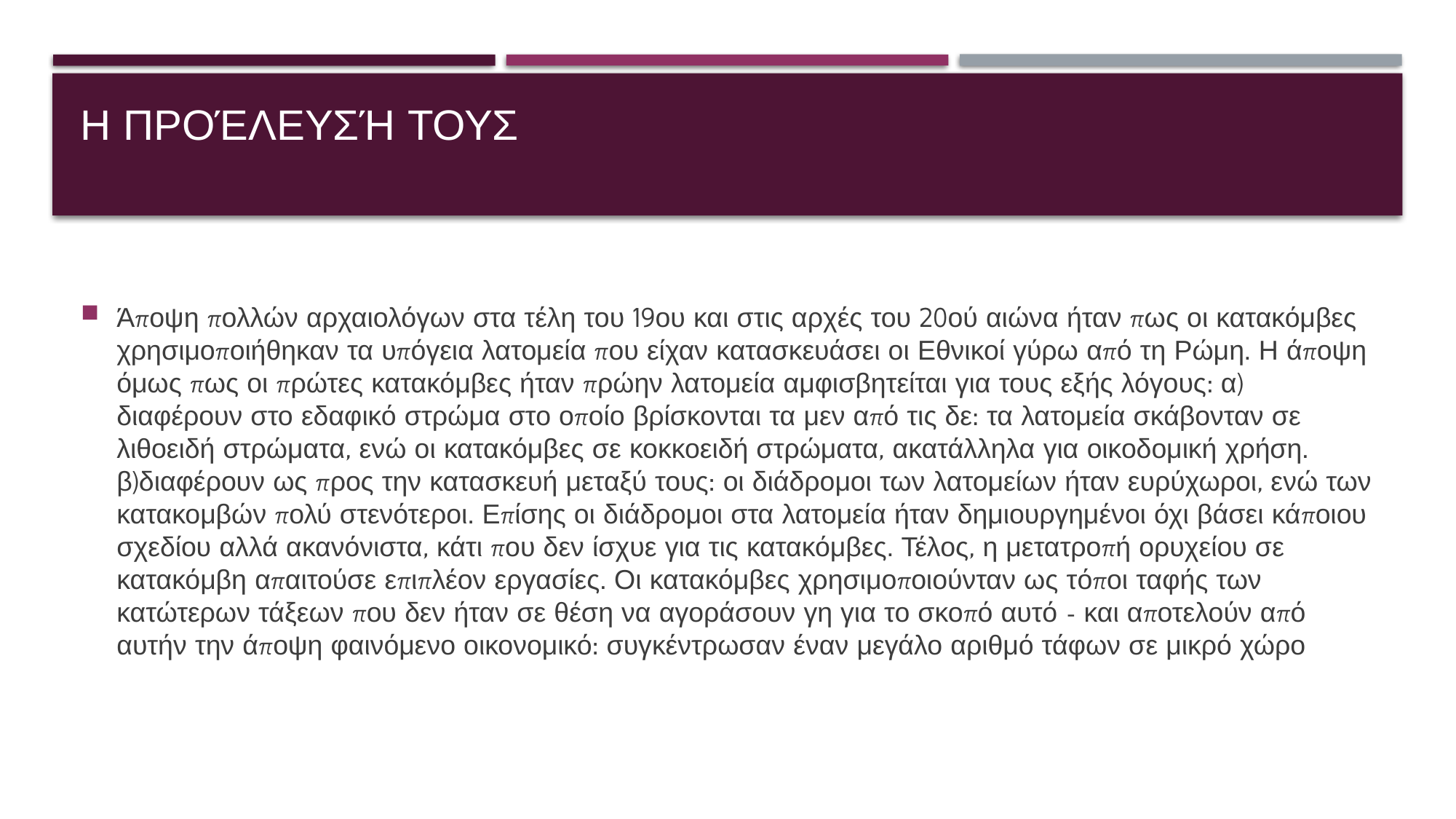

# Η προέλευσή τους
Άποψη πολλών αρχαιολόγων στα τέλη του 19ου και στις αρχές του 20ού αιώνα ήταν πως οι κατακόμβες χρησιμοποιήθηκαν τα υπόγεια λατομεία που είχαν κατασκευάσει οι Εθνικοί γύρω από τη Ρώμη. Η άποψη όμως πως οι πρώτες κατακόμβες ήταν πρώην λατομεία αμφισβητείται για τους εξής λόγους: α) διαφέρουν στο εδαφικό στρώμα στο οποίο βρίσκονται τα μεν από τις δε: τα λατομεία σκάβονταν σε λιθοειδή στρώματα, ενώ οι κατακόμβες σε κοκκοειδή στρώματα, ακατάλληλα για οικοδομική χρήση. β)διαφέρουν ως προς την κατασκευή μεταξύ τους: οι διάδρομοι των λατομείων ήταν ευρύχωροι, ενώ των κατακομβών πολύ στενότεροι. Επίσης οι διάδρομοι στα λατομεία ήταν δημιουργημένοι όχι βάσει κάποιου σχεδίου αλλά ακανόνιστα, κάτι που δεν ίσχυε για τις κατακόμβες. Τέλος, η μετατροπή ορυχείου σε κατακόμβη απαιτούσε επιπλέον εργασίες. Οι κατακόμβες χρησιμοποιούνταν ως τόποι ταφής των κατώτερων τάξεων που δεν ήταν σε θέση να αγοράσουν γη για το σκοπό αυτό - και αποτελούν από αυτήν την άποψη φαινόμενο οικονομικό: συγκέντρωσαν έναν μεγάλο αριθμό τάφων σε μικρό χώρο